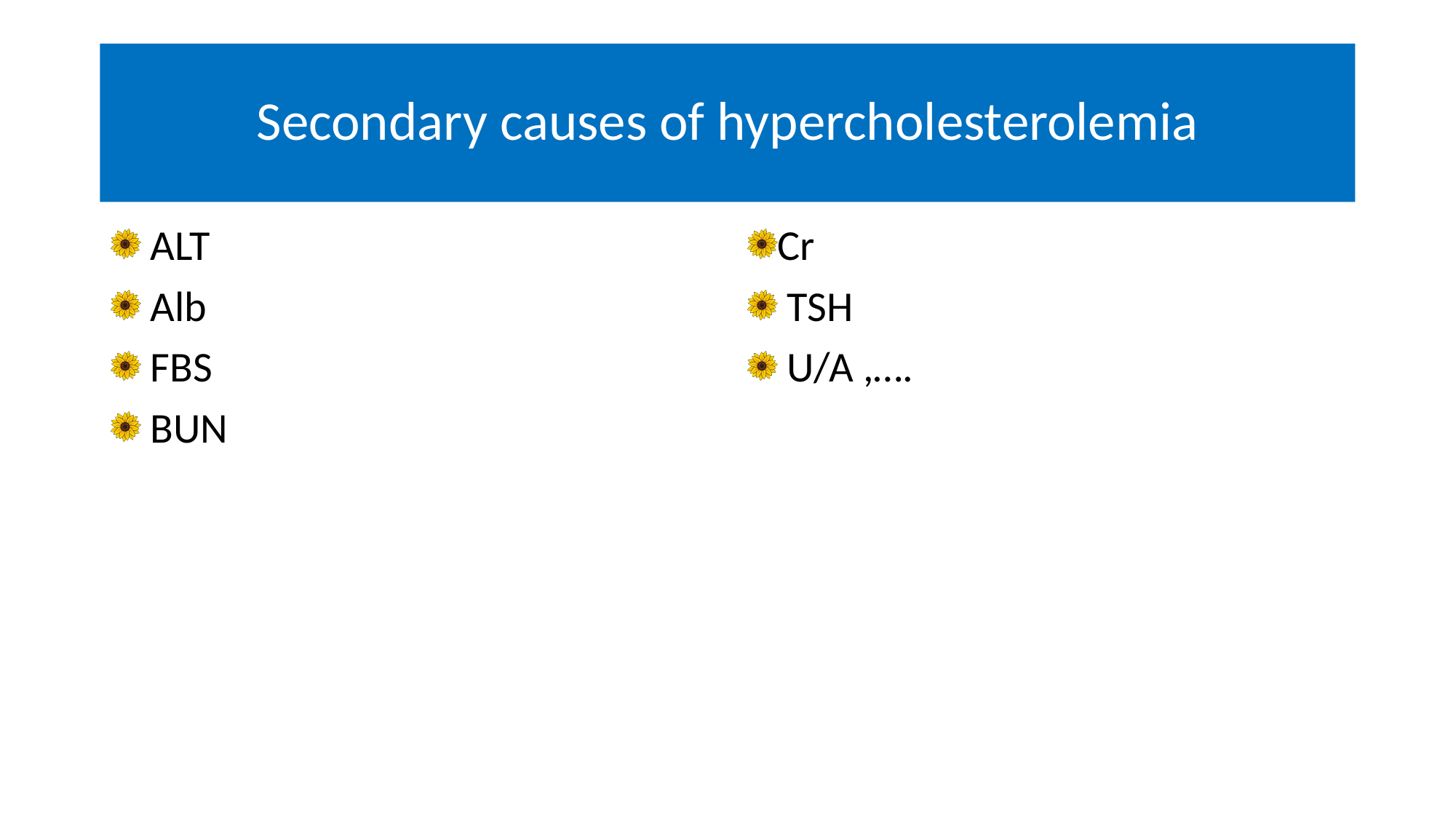

# Secondary causes of hypercholesterolemia
 ALT
 Alb
 FBS
 BUN

Cr
 TSH
 U/A ,….